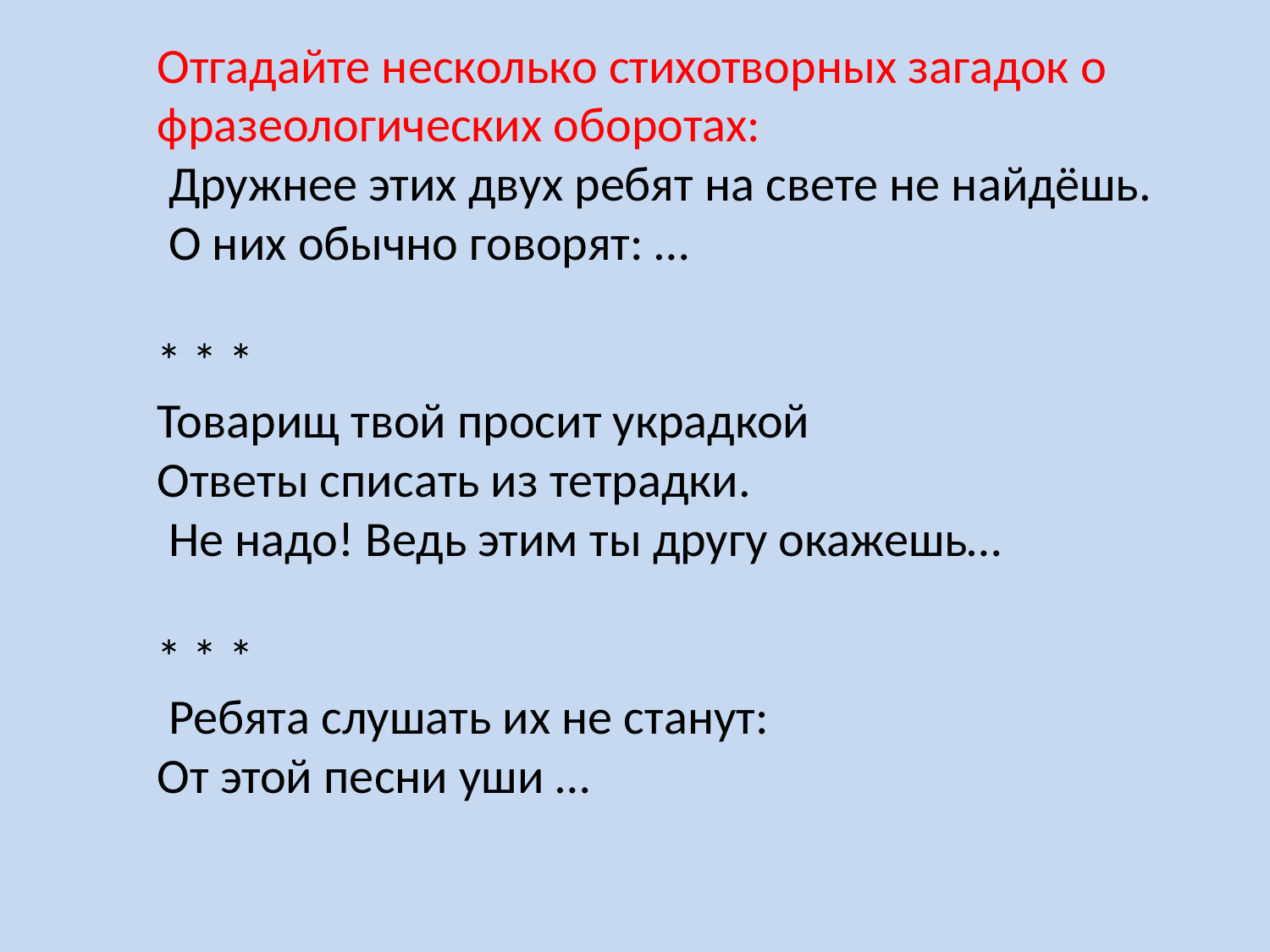

Отгадайте несколько стихотворных загадок о фразеологических оборотах:
 Дружнее этих двух ребят на свете не найдёшь.
 О них обычно говорят: …

* * *
Товарищ твой просит украдкой
Ответы списать из тетрадки.
 Не надо! Ведь этим ты другу окажешь…

* * *
 Ребята слушать их не станут:
От этой песни уши …